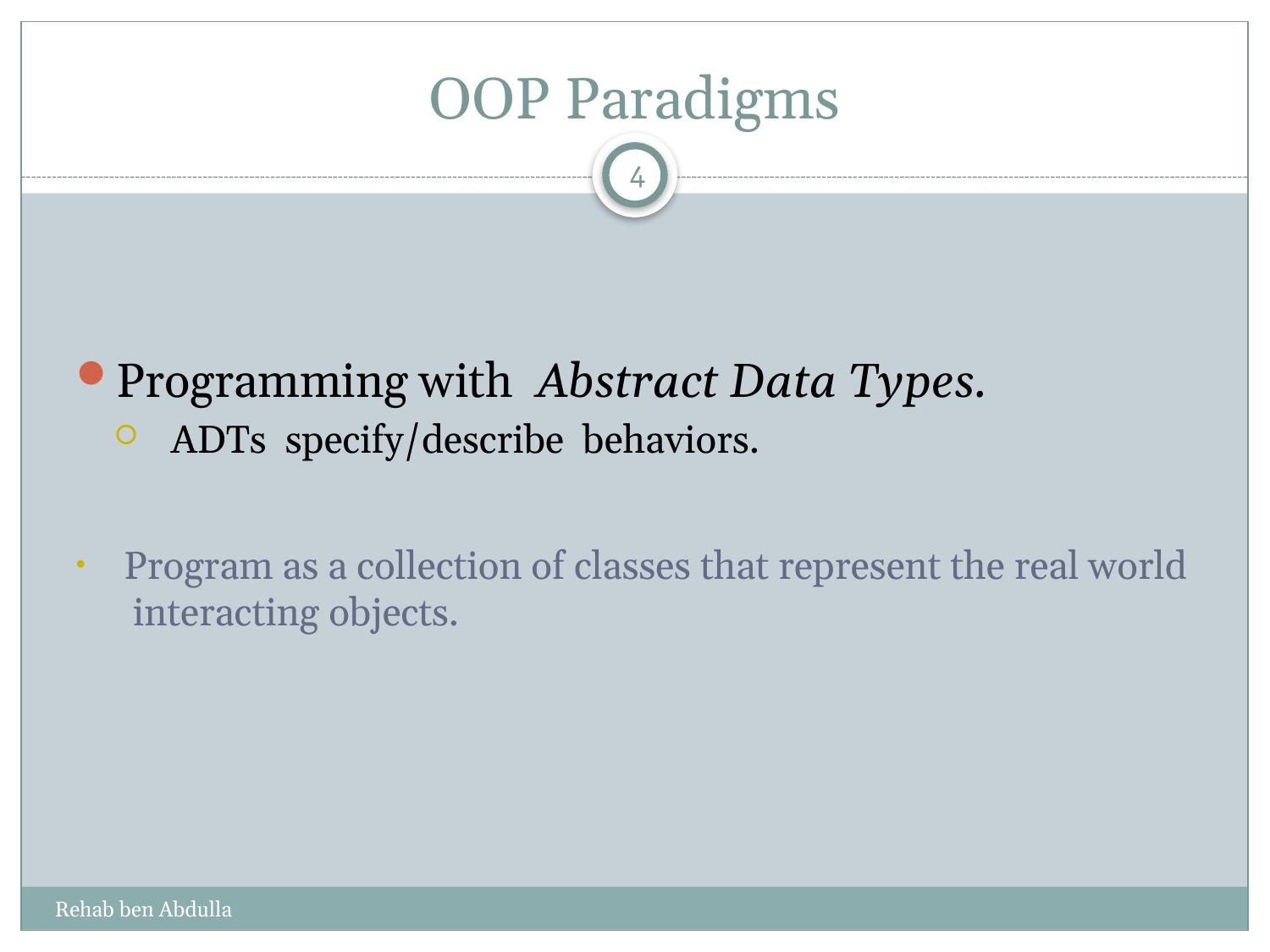

# OOP Paradigms
4
Programming with  Abstract Data Types.
  ADTs  specify/describe  behaviors.

Program as a collection of classes that represent the real world  interacting objects.

Rehab ben Abdulla